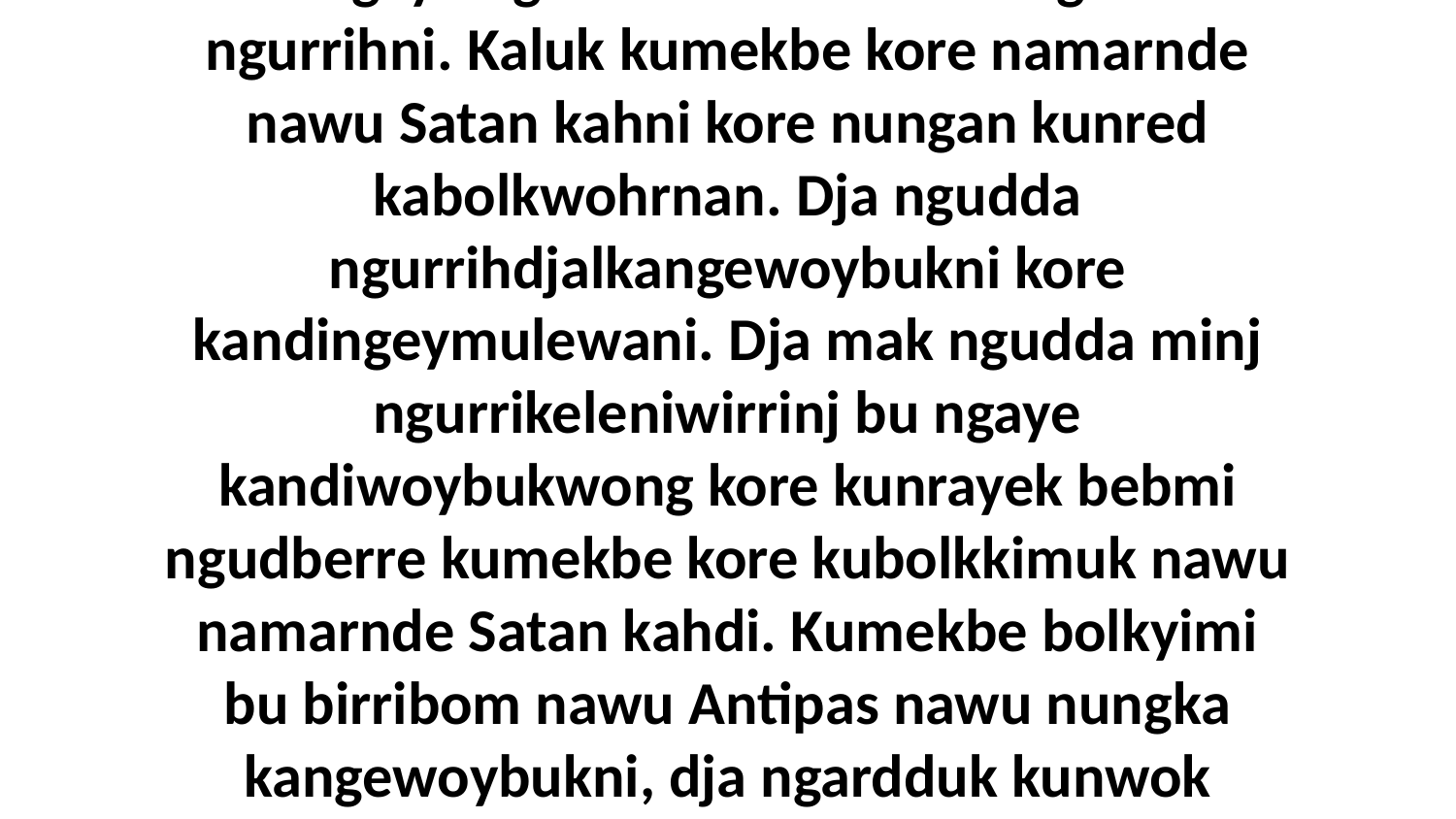

13 “Ngaye ngabolkburrbun kore ngudda ngurrihni. Kaluk kumekbe kore namarnde nawu Satan kahni kore nungan kunred kabolkwohrnan. Dja ngudda ngurrihdjalkangewoybukni kore kandingeymulewani. Dja mak ngudda minj ngurrikeleniwirrinj bu ngaye kandiwoybukwong kore kunrayek bebmi ngudberre kumekbe kore kubolkkimuk nawu namarnde Satan kahdi. Kumekbe bolkyimi bu birribom nawu Antipas nawu nungka kangewoybukni, dja ngardduk kunwok weykahweykani.”